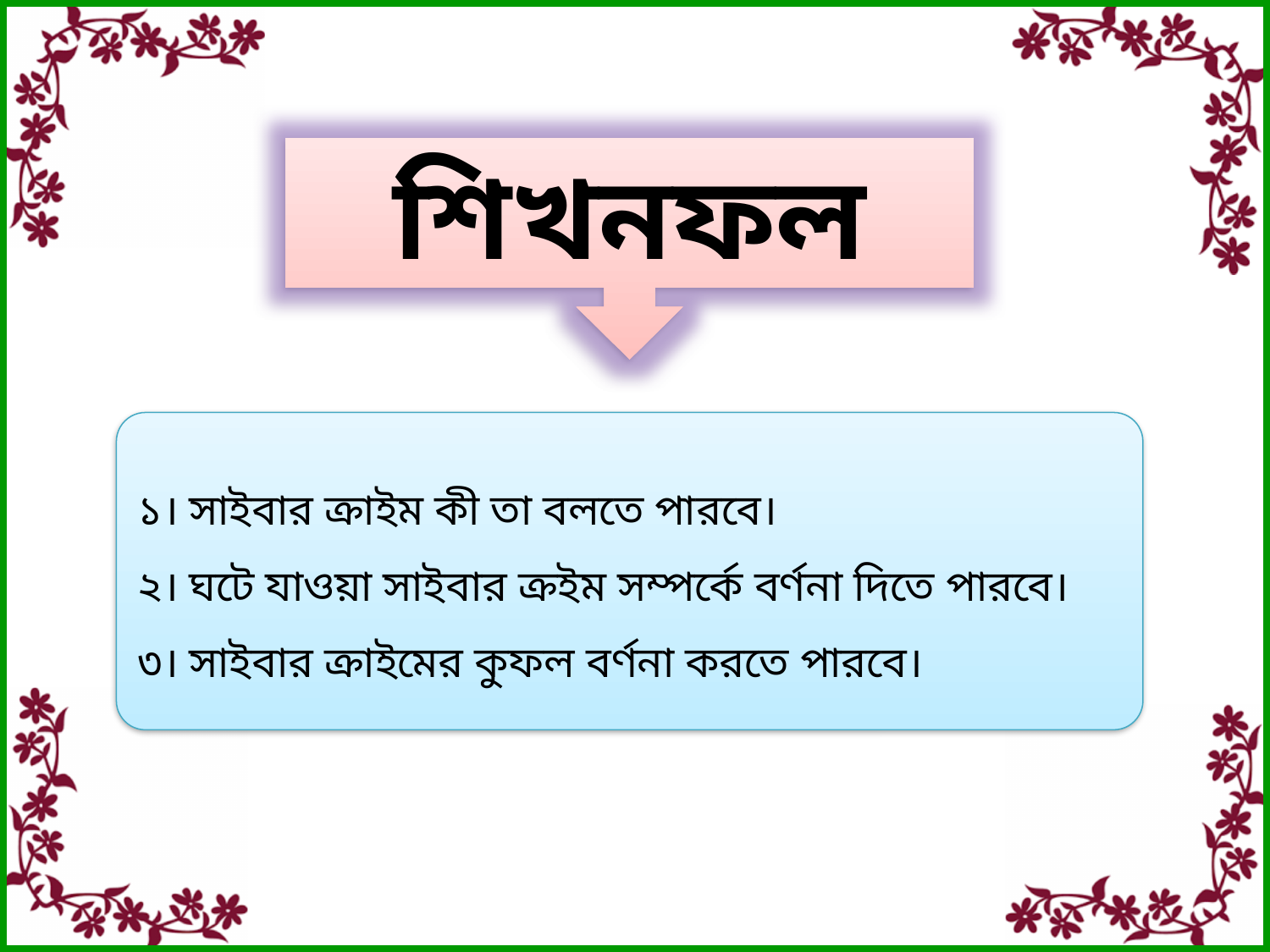

শিখনফল
১। সাইবার ক্রাইম কী তা বলতে পারবে।
২। ঘটে যাওয়া সাইবার ক্রইম সম্পর্কে বর্ণনা দিতে পারবে।
৩। সাইবার ক্রাইমের কুফল বর্ণনা করতে পারবে।